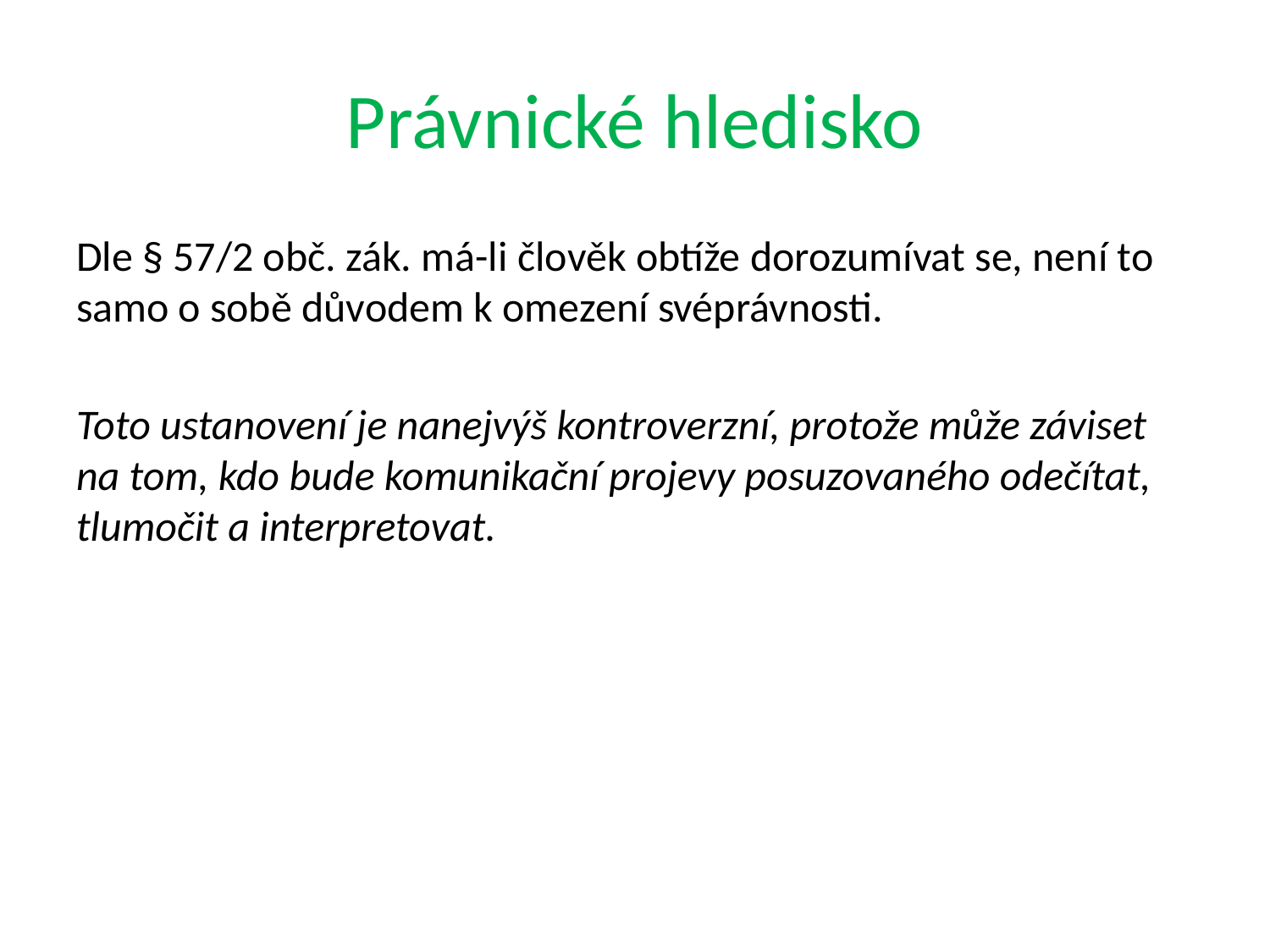

# Právnické hledisko
Dle § 57/2 obč. zák. má-li člověk obtíže dorozumívat se, není to samo o sobě důvodem k omezení svéprávnosti.

Toto ustanovení je nanejvýš kontroverzní, protože může záviset na tom, kdo bude komunikační projevy posuzovaného odečítat, tlumočit a interpretovat.